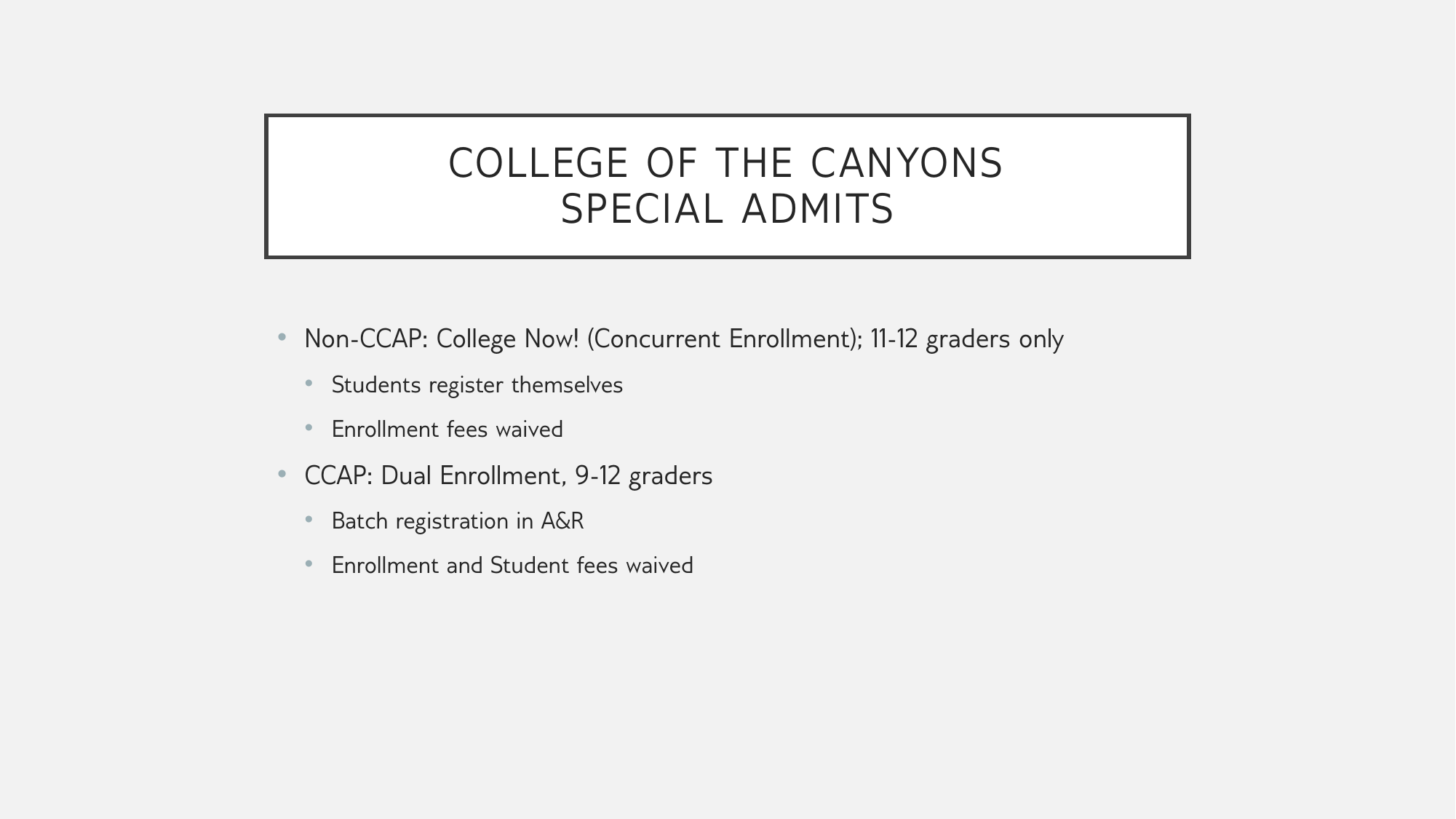

# College of the canyons special admits
Non-CCAP: College Now! (Concurrent Enrollment); 11-12 graders only
Students register themselves
Enrollment fees waived
CCAP: Dual Enrollment, 9-12 graders
Batch registration in A&R
Enrollment and Student fees waived